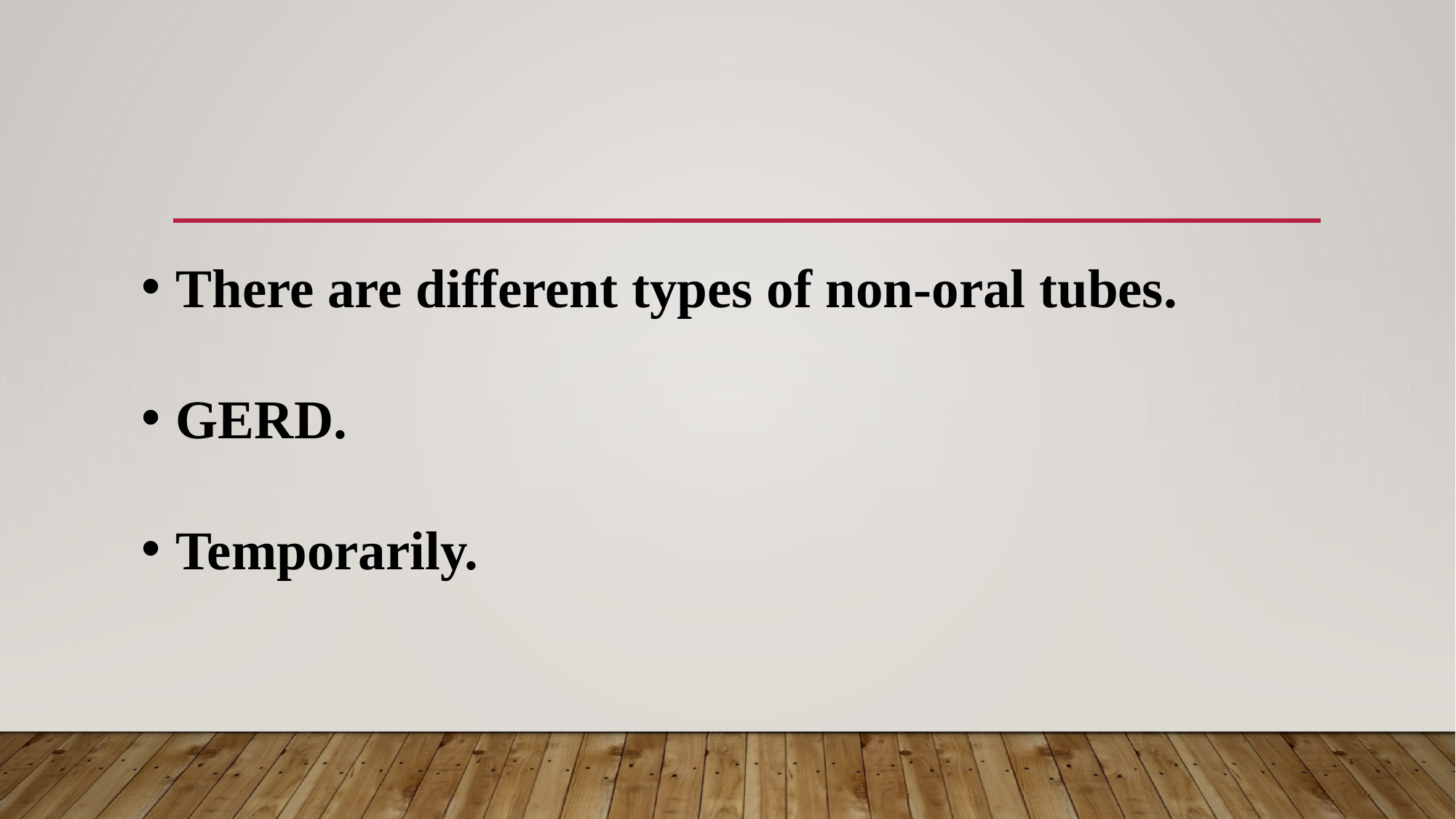

#
There are different types of non-oral tubes.

GERD.

Temporarily.